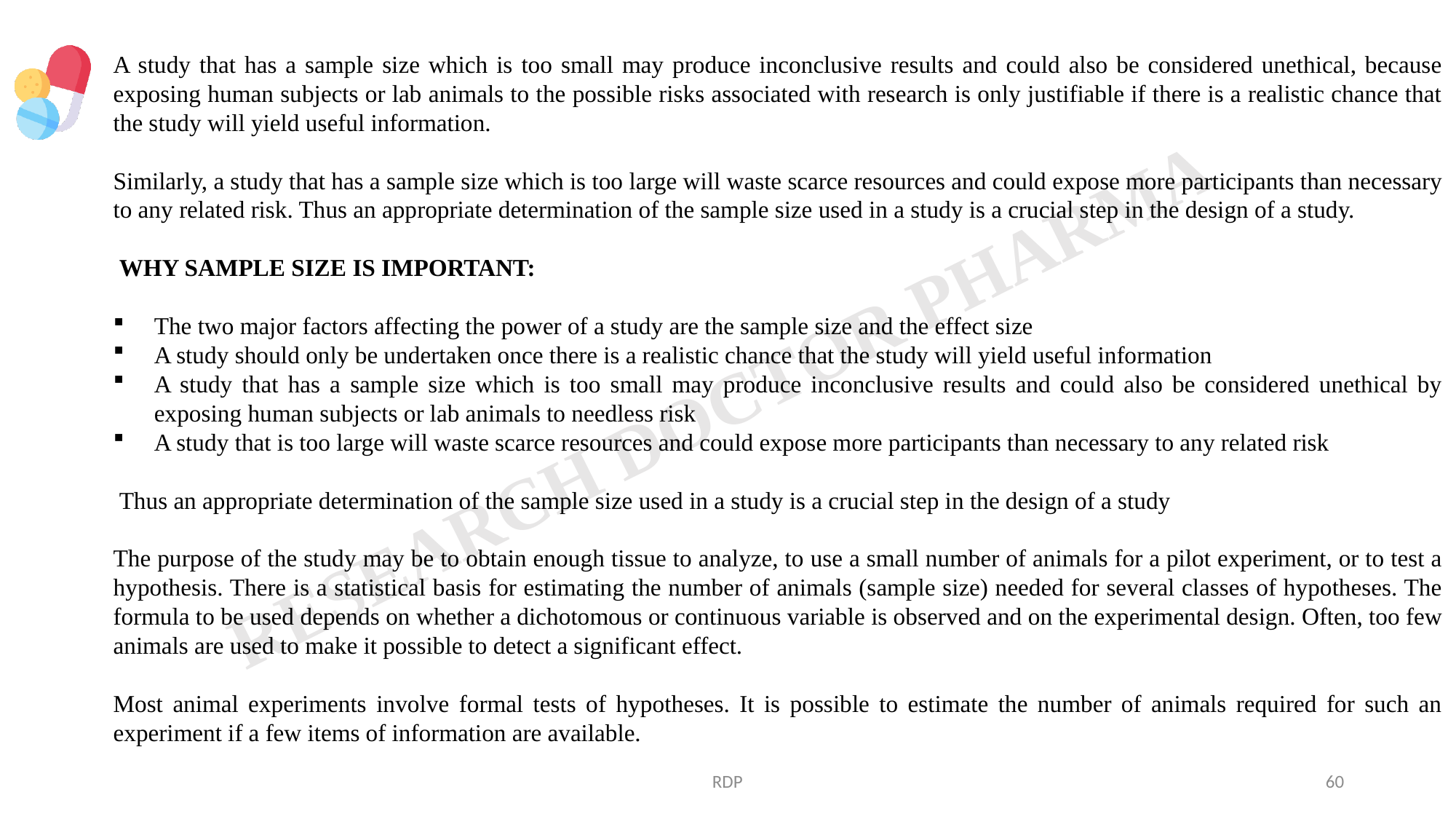

A study that has a sample size which is too small may produce inconclusive results and could also be considered unethical, because exposing human subjects or lab animals to the possible risks associated with research is only justifiable if there is a realistic chance that the study will yield useful information.

Similarly, a study that has a sample size which is too large will waste scarce resources and could expose more participants than necessary to any related risk. Thus an appropriate determination of the sample size used in a study is a crucial step in the design of a study.

 WHY SAMPLE SIZE IS IMPORTANT:

The two major factors affecting the power of a study are the sample size and the effect size
A study should only be undertaken once there is a realistic chance that the study will yield useful information
A study that has a sample size which is too small may produce inconclusive results and could also be considered unethical by exposing human subjects or lab animals to needless risk
A study that is too large will waste scarce resources and could expose more participants than necessary to any related risk

 Thus an appropriate determination of the sample size used in a study is a crucial step in the design of a study

The purpose of the study may be to obtain enough tissue to analyze, to use a small number of animals for a pilot experiment, or to test a hypothesis. There is a statistical basis for estimating the number of animals (sample size) needed for several classes of hypotheses. The formula to be used depends on whether a dichotomous or continuous variable is observed and on the experimental design. Often, too few animals are used to make it possible to detect a significant effect.

Most animal experiments involve formal tests of hypotheses. It is possible to estimate the number of animals required for such an experiment if a few items of information are available.

RDP
60